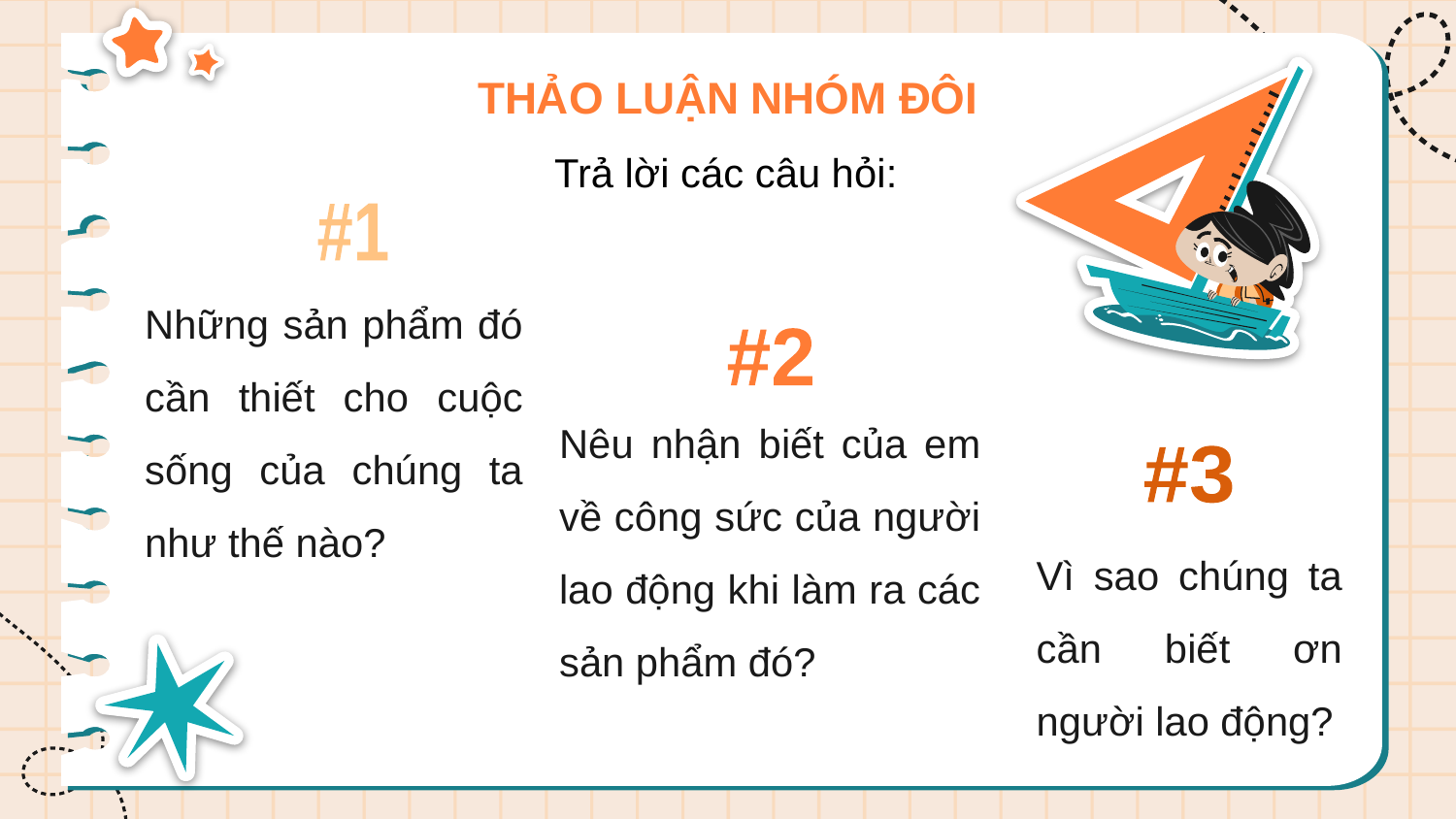

THẢO LUẬN NHÓM ĐÔI

Trả lời các câu hỏi:
#1
Những sản phẩm đó cần thiết cho cuộc sống của chúng ta như thế nào?
#2
Nêu nhận biết của em về công sức của người lao động khi làm ra các sản phẩm đó?
#3
Vì sao chúng ta cần biết ơn người lao động?